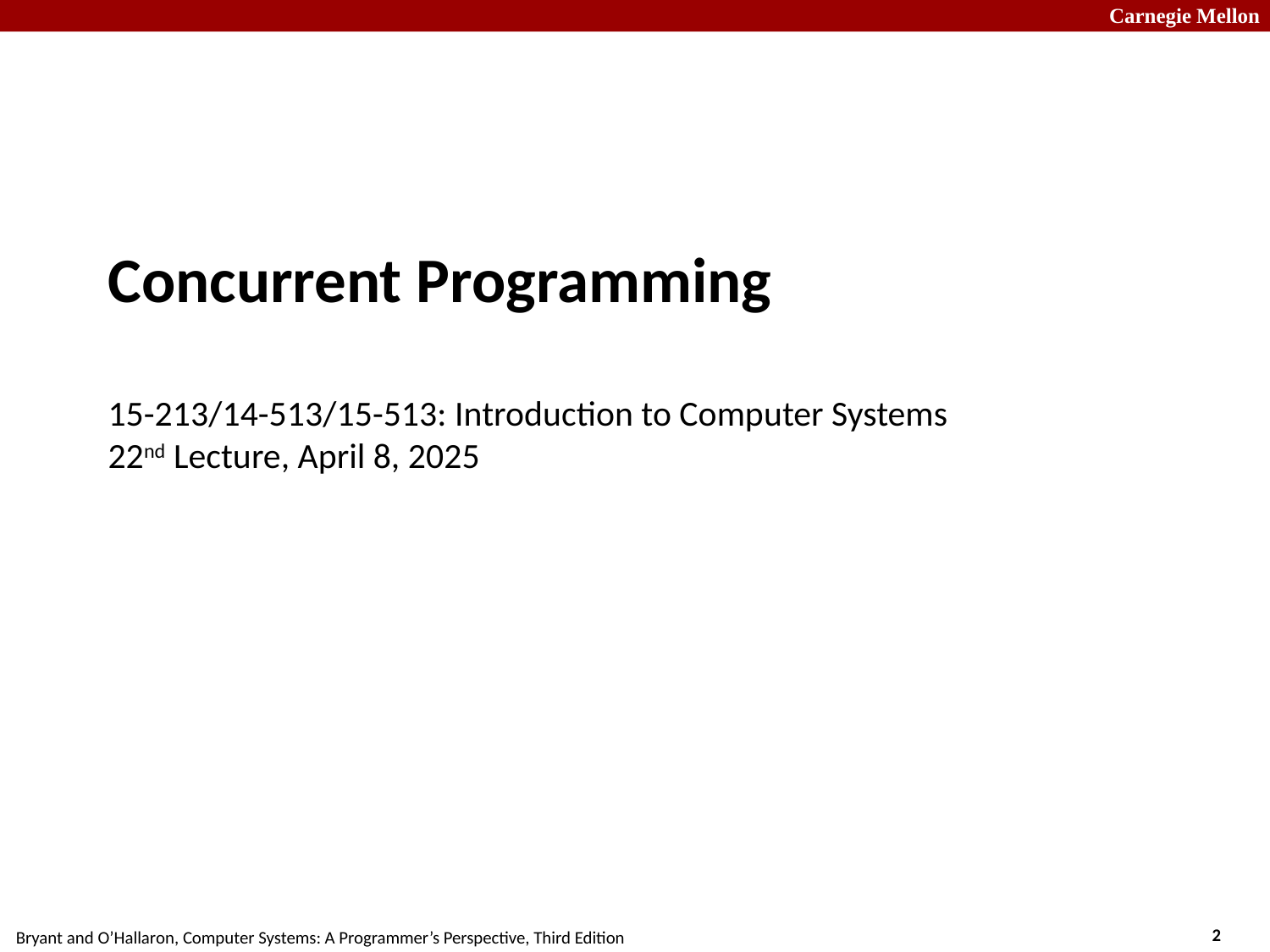

# Concurrent Programming 15-213/14-513/15-513: Introduction to Computer Systems 22nd Lecture, April 8, 2025